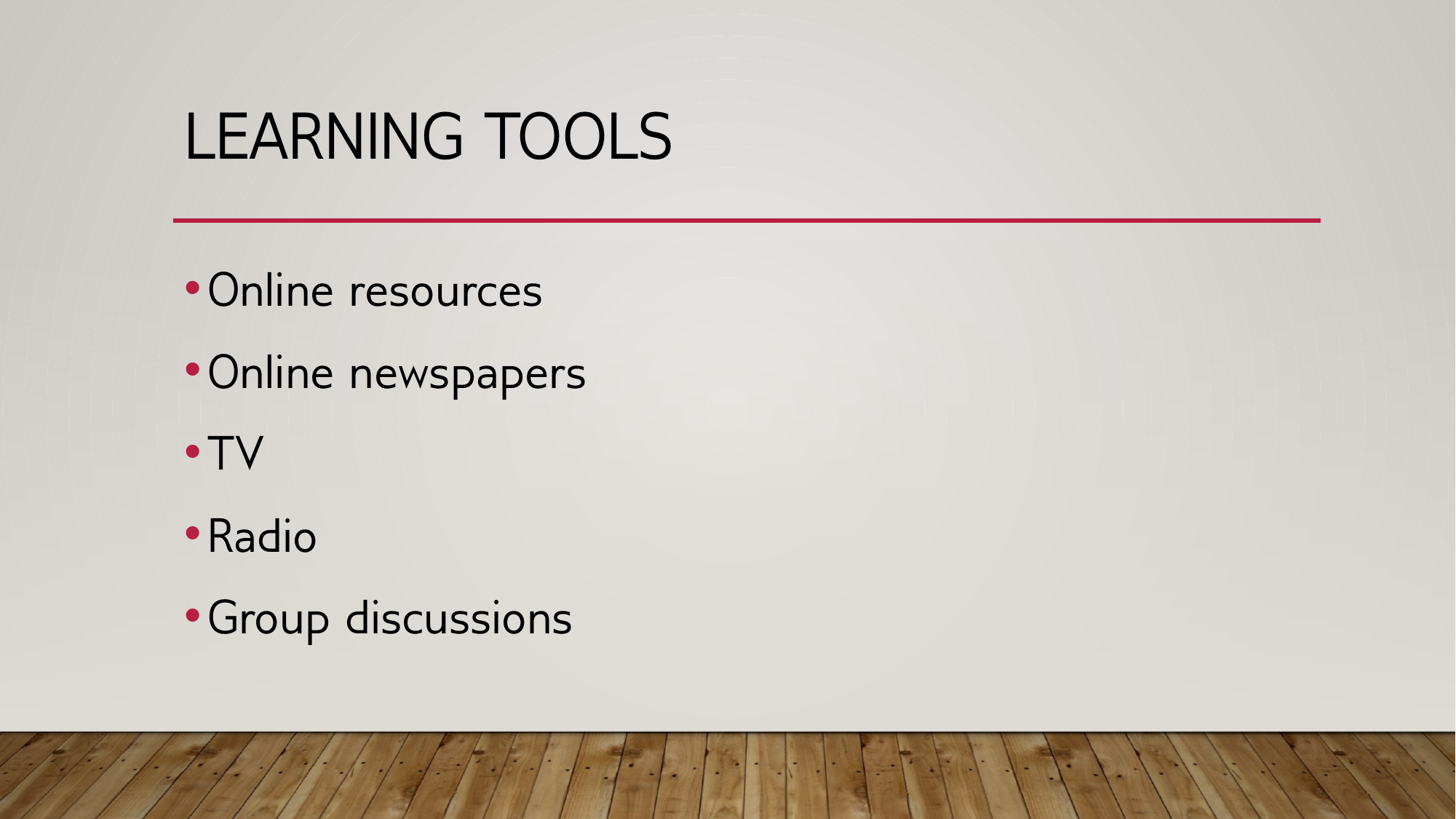

# Learning tools
Online resources
Online newspapers
TV
Radio
Group discussions